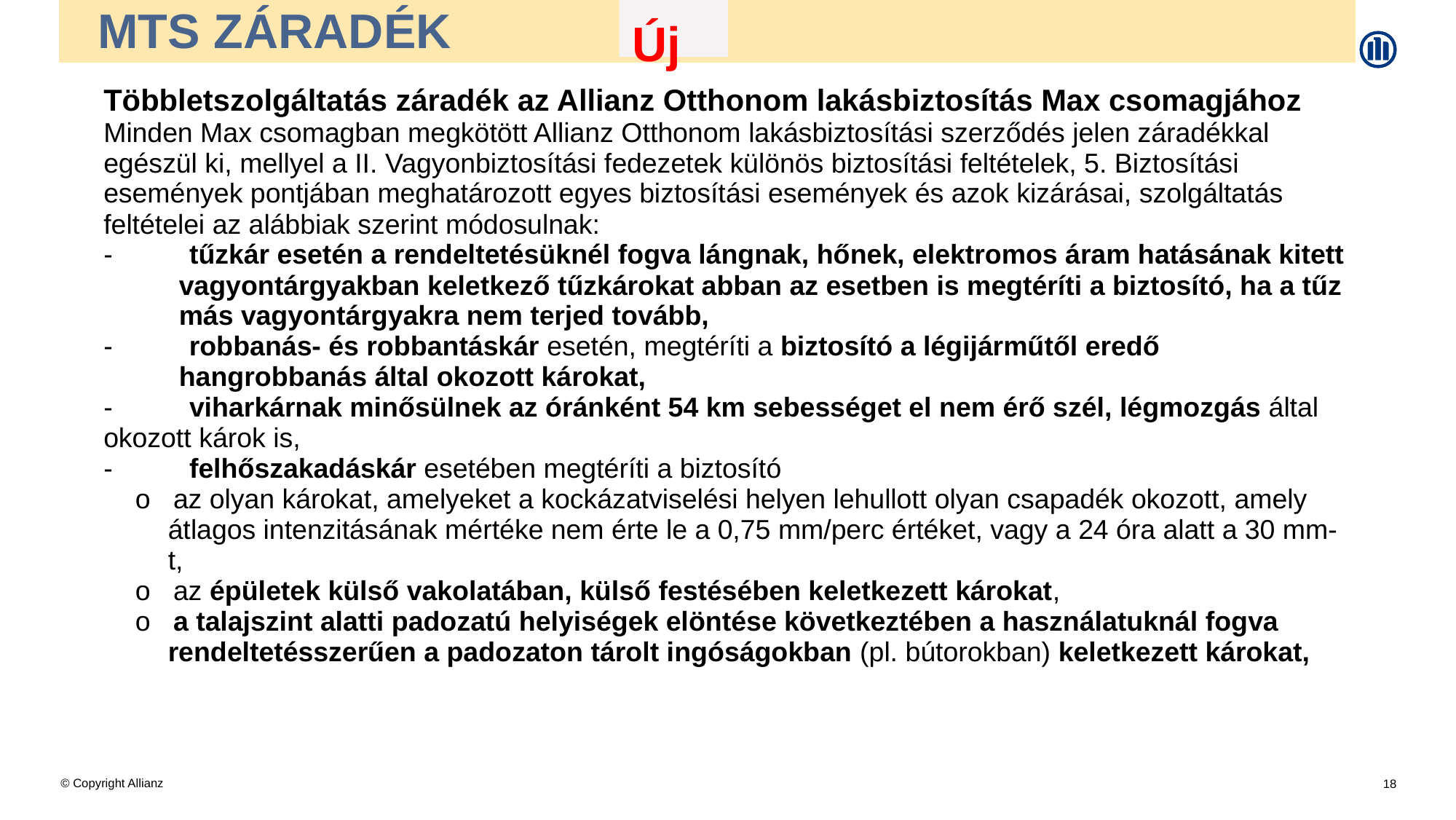

|  | MTS záradék |
| --- | --- |
|  | Többletszolgáltatás záradék az Allianz Otthonom lakásbiztosítás Max csomagjához Minden Max csomagban megkötött Allianz Otthonom lakásbiztosítási szerződés jelen záradékkal egészül ki, mellyel a II. Vagyonbiztosítási fedezetek különös biztosítási feltételek, 5. Biztosítási események pontjában meghatározott egyes biztosítási események és azok kizárásai, szolgáltatás feltételei az alábbiak szerint módosulnak: -          tűzkár esetén a rendeltetésüknél fogva lángnak, hőnek, elektromos áram hatásának kitett vagyontárgyakban keletkező tűzkárokat abban az esetben is megtéríti a biztosító, ha a tűz más vagyontárgyakra nem terjed tovább, -          robbanás- és robbantáskár esetén, megtéríti a biztosító a légijárműtől eredő hangrobbanás által okozott károkat, -          viharkárnak minősülnek az óránként 54 km sebességet el nem érő szél, légmozgás által okozott károk is, -          felhőszakadáskár esetében megtéríti a biztosító o   az olyan károkat, amelyeket a kockázatviselési helyen lehullott olyan csapadék okozott, amely átlagos intenzitásának mértéke nem érte le a 0,75 mm/perc értéket, vagy a 24 óra alatt a 30 mm-t, o   az épületek külső vakolatában, külső festésében keletkezett károkat, o   a talajszint alatti padozatú helyiségek elöntése következtében a használatuknál fogva rendeltetésszerűen a padozaton tárolt ingóságokban (pl. bútorokban) keletkezett károkat, |
Új
18